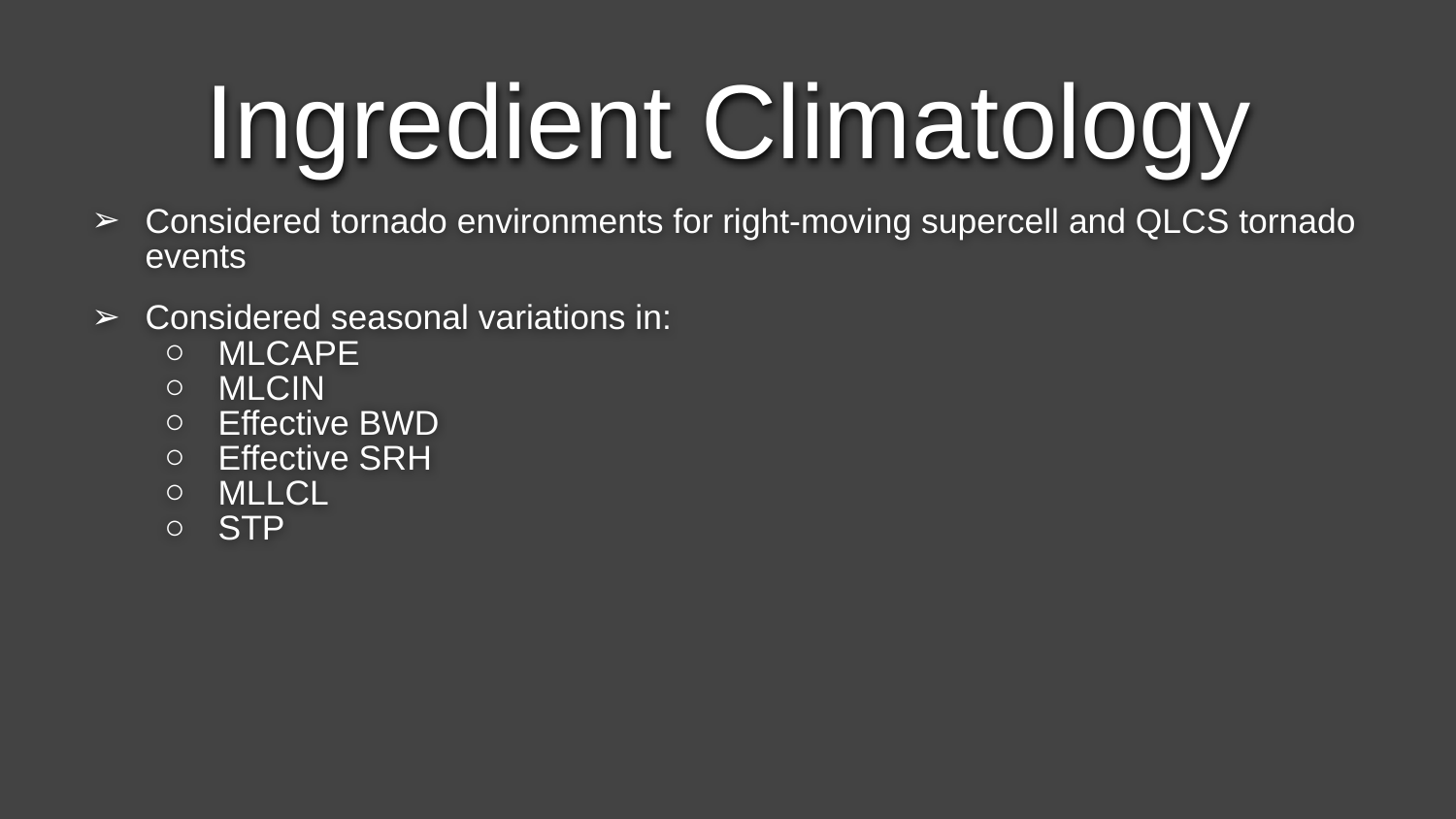

Ingredient Climatology
Considered tornado environments for right-moving supercell and QLCS tornado events

Considered seasonal variations in:
MLCAPE
MLCIN
Effective BWD
Effective SRH
MLLCL
STP